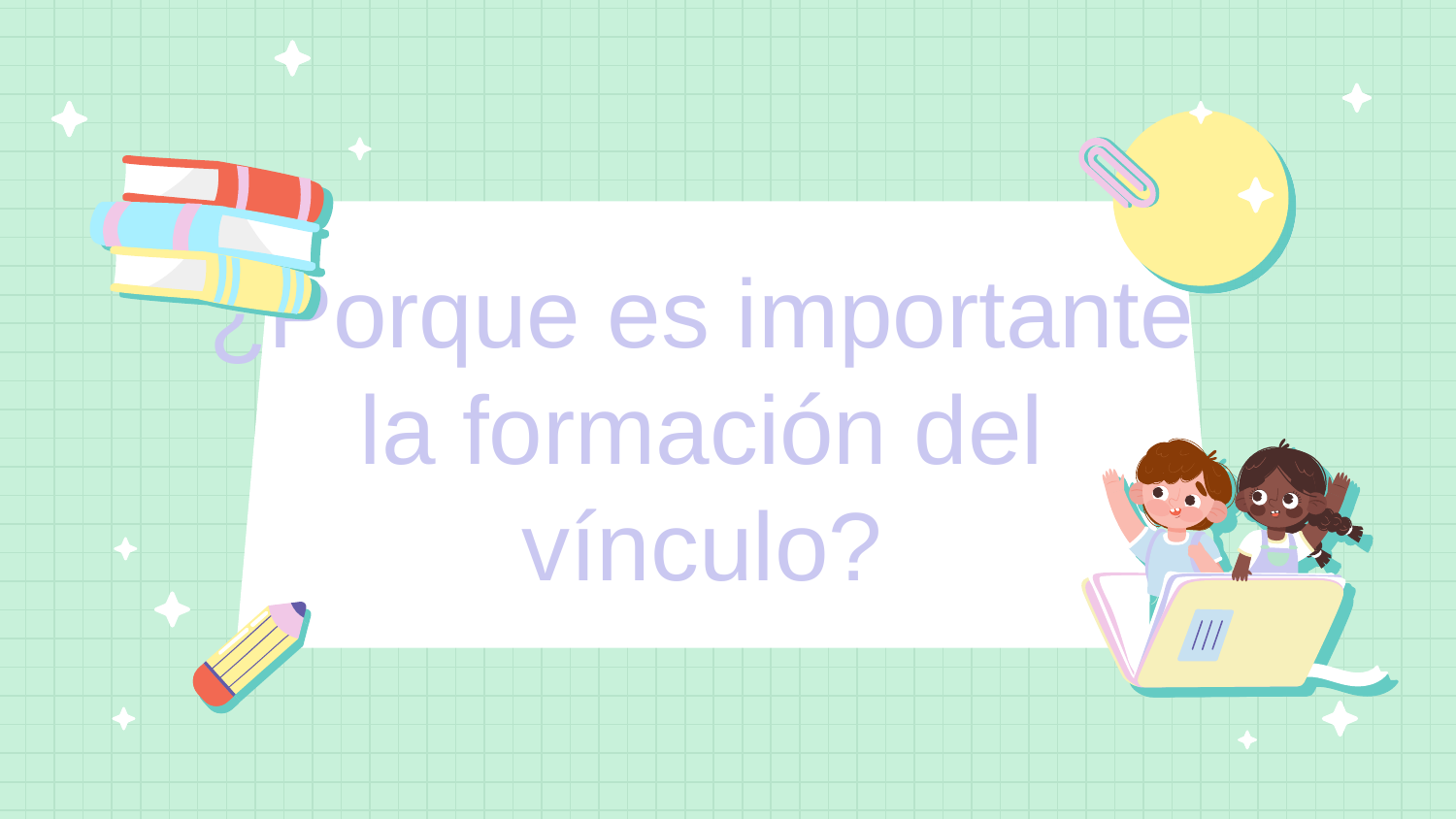

# ¿Porque es importante la formación del vínculo?